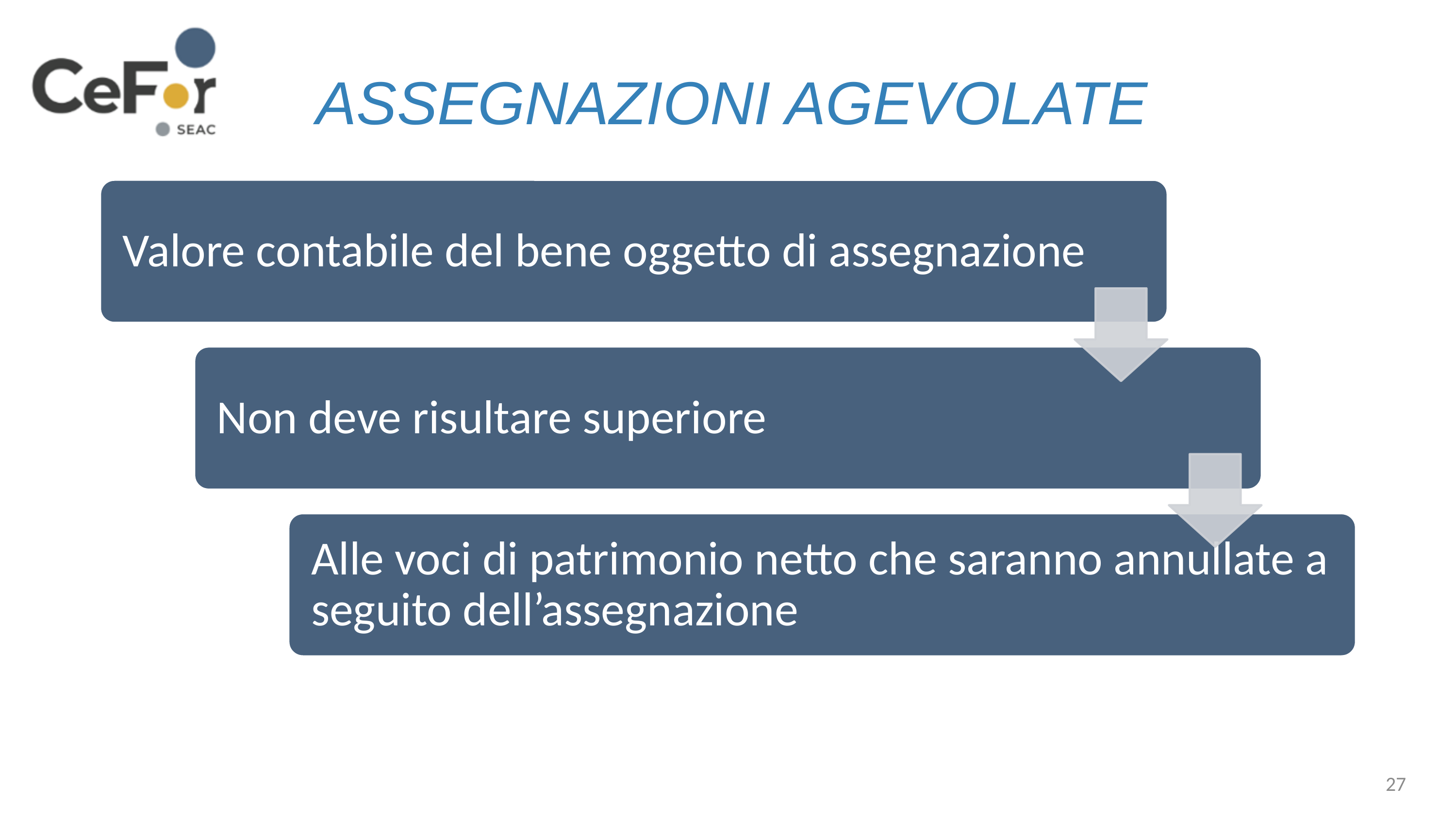

ASSEGNAZIONI AGEVOLATE
Valore contabile del bene oggetto di assegnazione
Non deve risultare superiore
Alle voci di patrimonio netto che saranno annullate a seguito dell’assegnazione

27